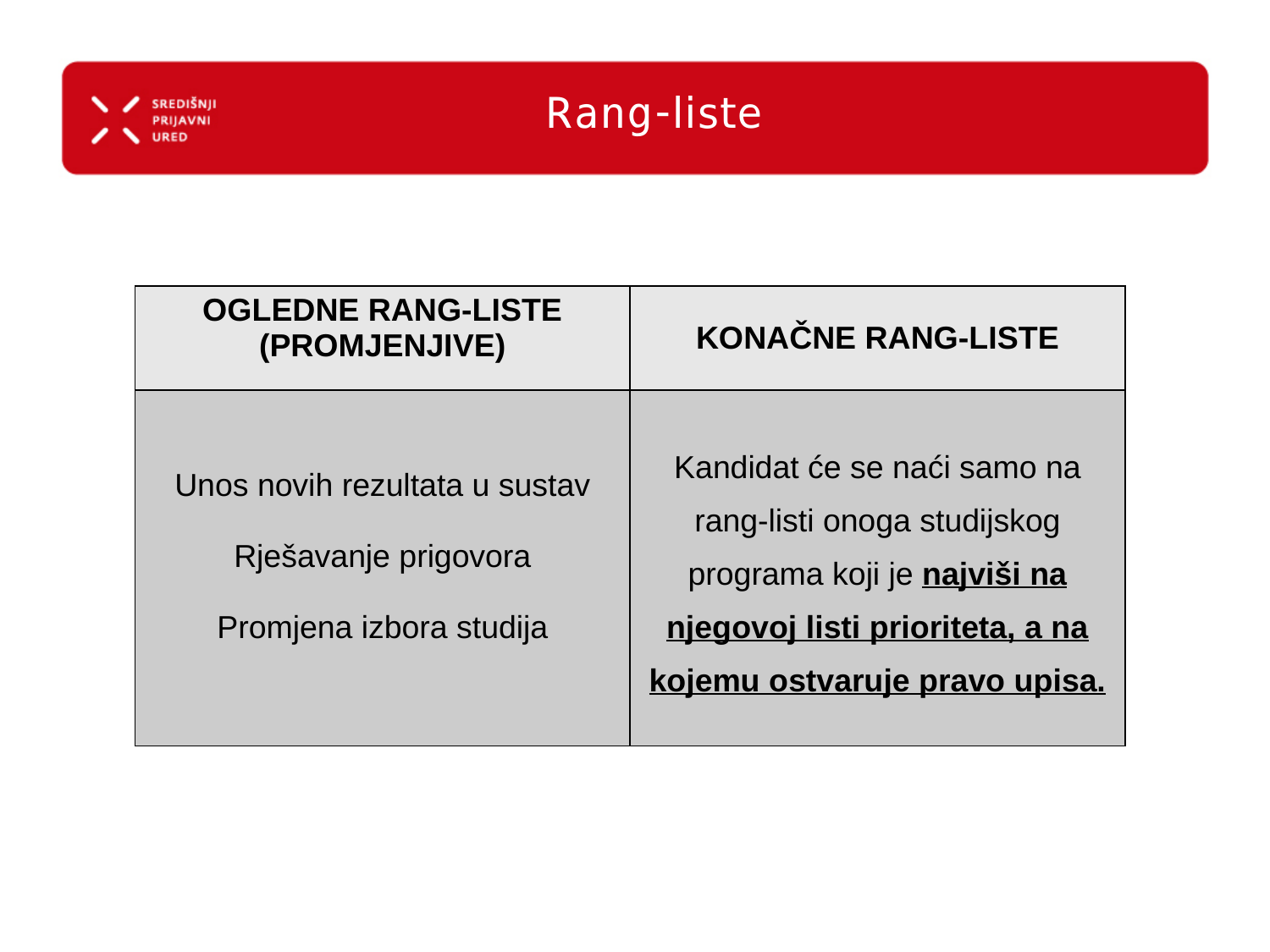

# Rang-liste
| OGLEDNE RANG-LISTE (PROMJENJIVE) | KONAČNE RANG-LISTE |
| --- | --- |
| Unos novih rezultata u sustav Rješavanje prigovora Promjena izbora studija | Kandidat će se naći samo na rang-listi onoga studijskog programa koji je najviši na njegovoj listi prioriteta, a na kojemu ostvaruje pravo upisa. |